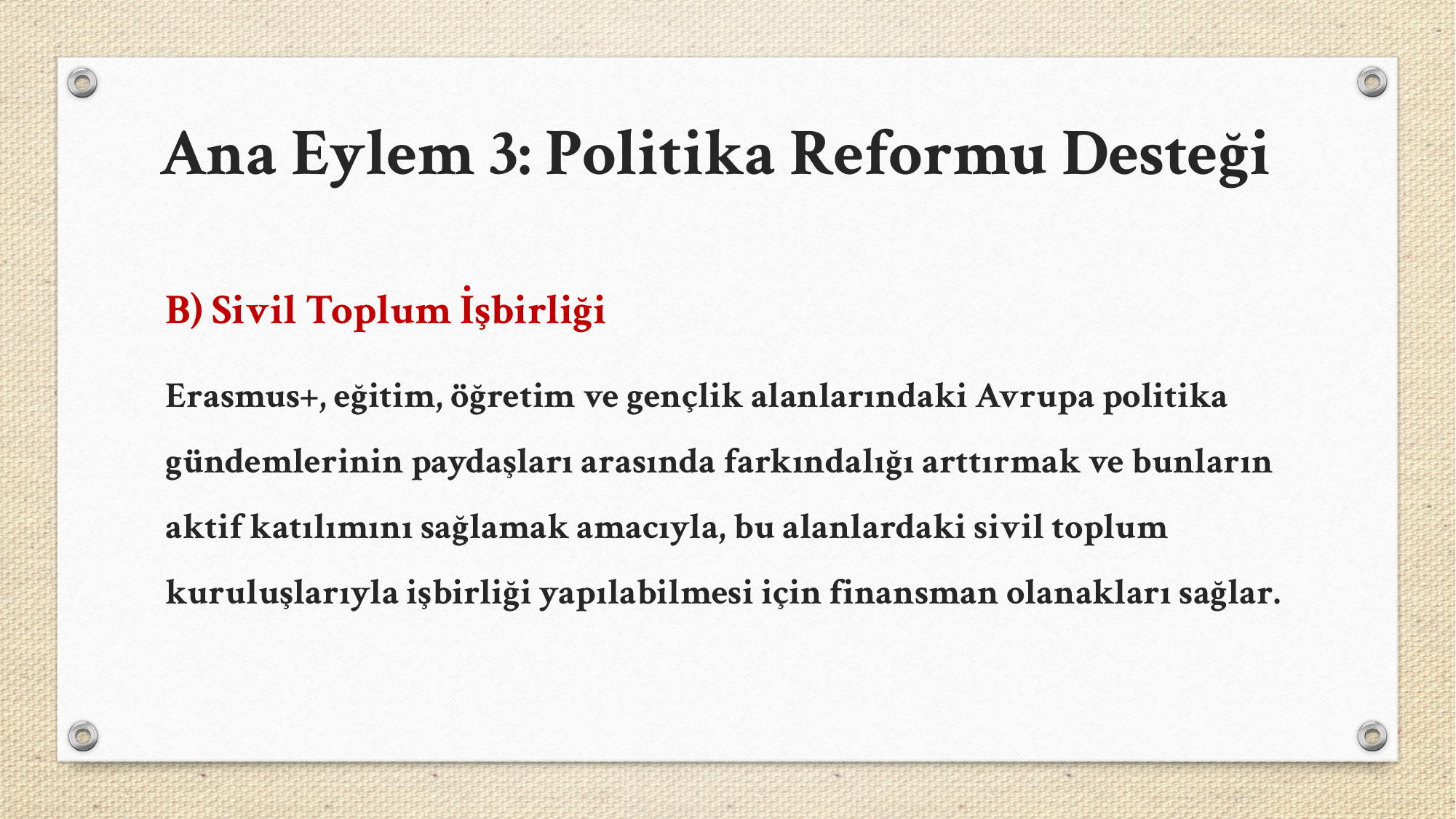

Ana Eylem 3: Politika Reformu Desteği
B) Sivil Toplum İşbirliği
Erasmus+, eğitim, öğretim ve gençlik alanlarındaki Avrupa politika gündemlerinin paydaşları arasında farkındalığı arttırmak ve bunların aktif katılımını sağlamak amacıyla, bu alanlardaki sivil toplum kuruluşlarıyla işbirliği yapılabilmesi için finansman olanakları sağlar.